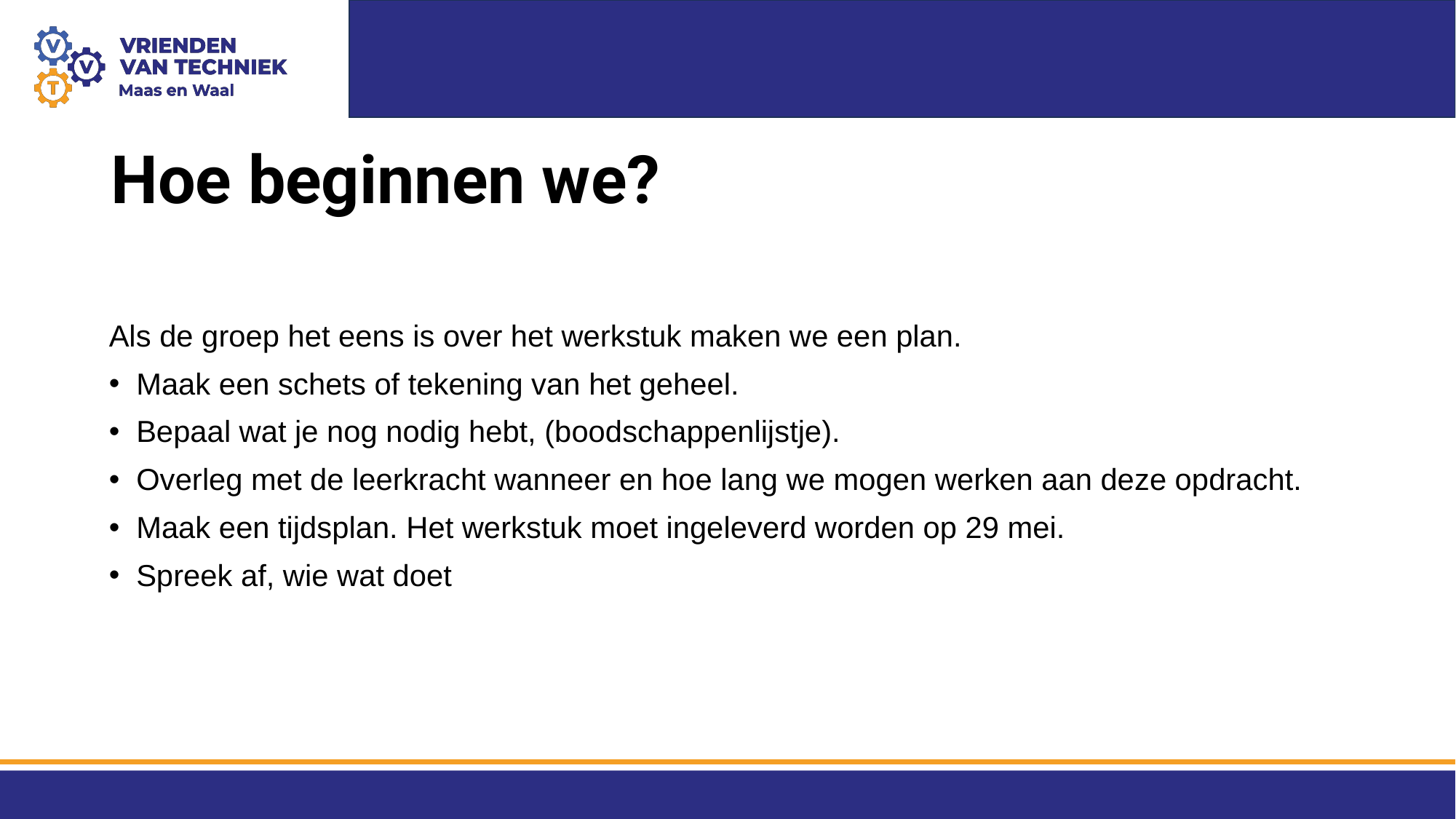

# Hoe beginnen we?
Als de groep het eens is over het werkstuk maken we een plan.
Maak een schets of tekening van het geheel.
Bepaal wat je nog nodig hebt, (boodschappenlijstje).
Overleg met de leerkracht wanneer en hoe lang we mogen werken aan deze opdracht.
Maak een tijdsplan. Het werkstuk moet ingeleverd worden op 29 mei.
Spreek af, wie wat doet